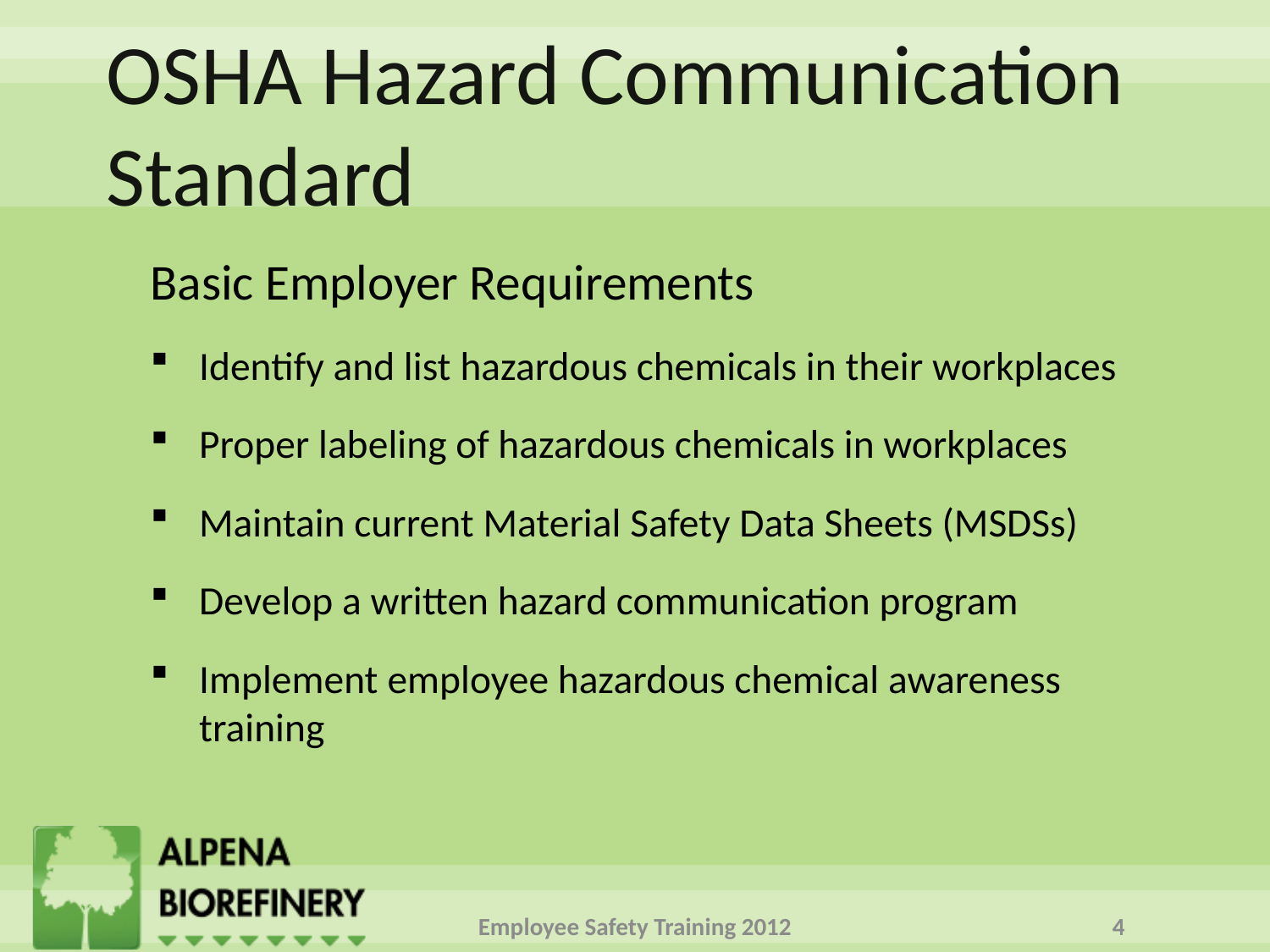

# OSHA Hazard Communication Standard
Basic Employer Requirements
Identify and list hazardous chemicals in their workplaces
Proper labeling of hazardous chemicals in workplaces
Maintain current Material Safety Data Sheets (MSDSs)
Develop a written hazard communication program
Implement employee hazardous chemical awareness training

Employee Safety Training 2012
4